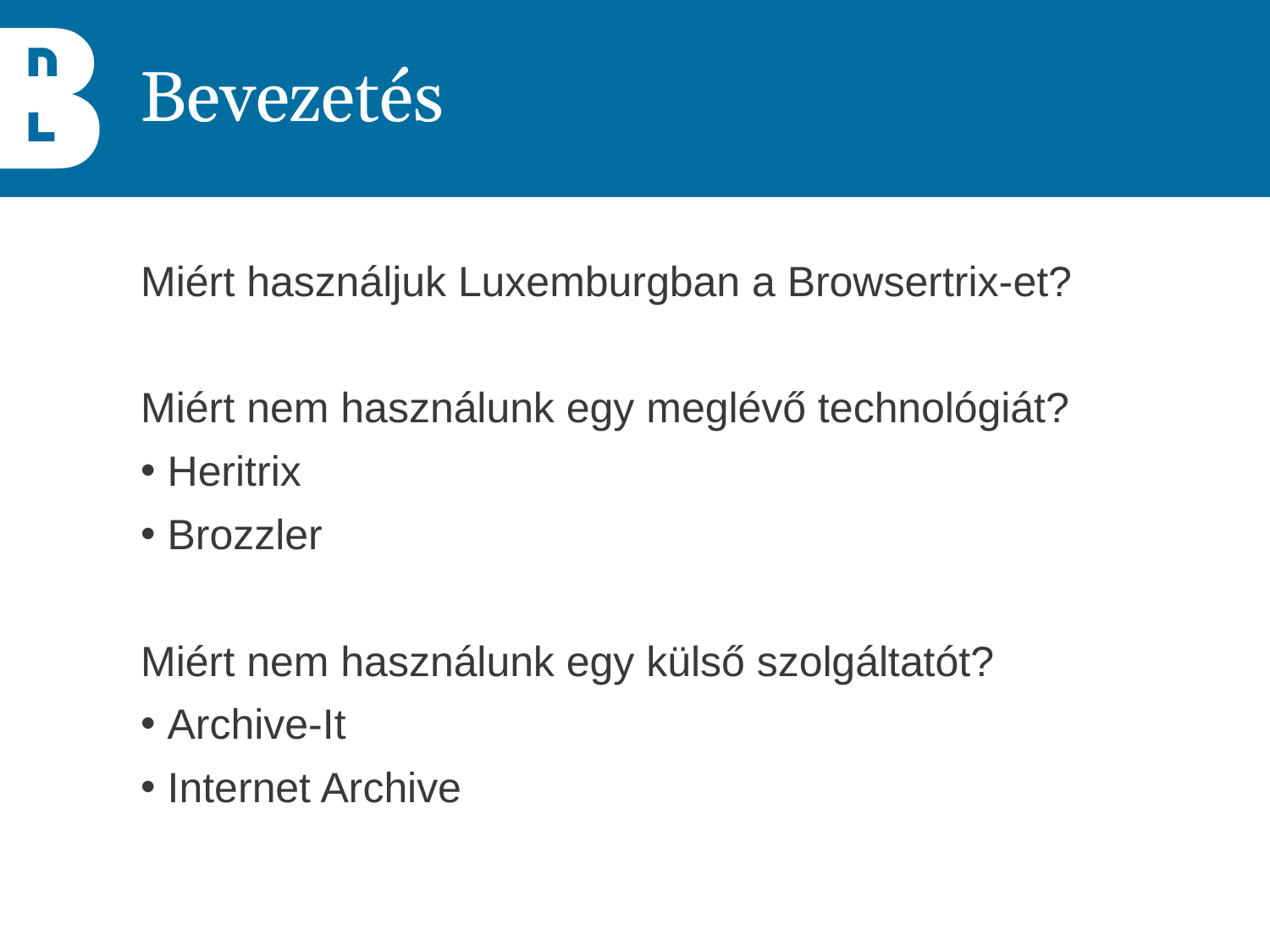

# Bevezetés
Miért használjuk Luxemburgban a Browsertrix-et?

Miért nem használunk egy meglévő technológiát?
 Heritrix
 Brozzler

Miért nem használunk egy külső szolgáltatót?
 Archive-It
 Internet Archive